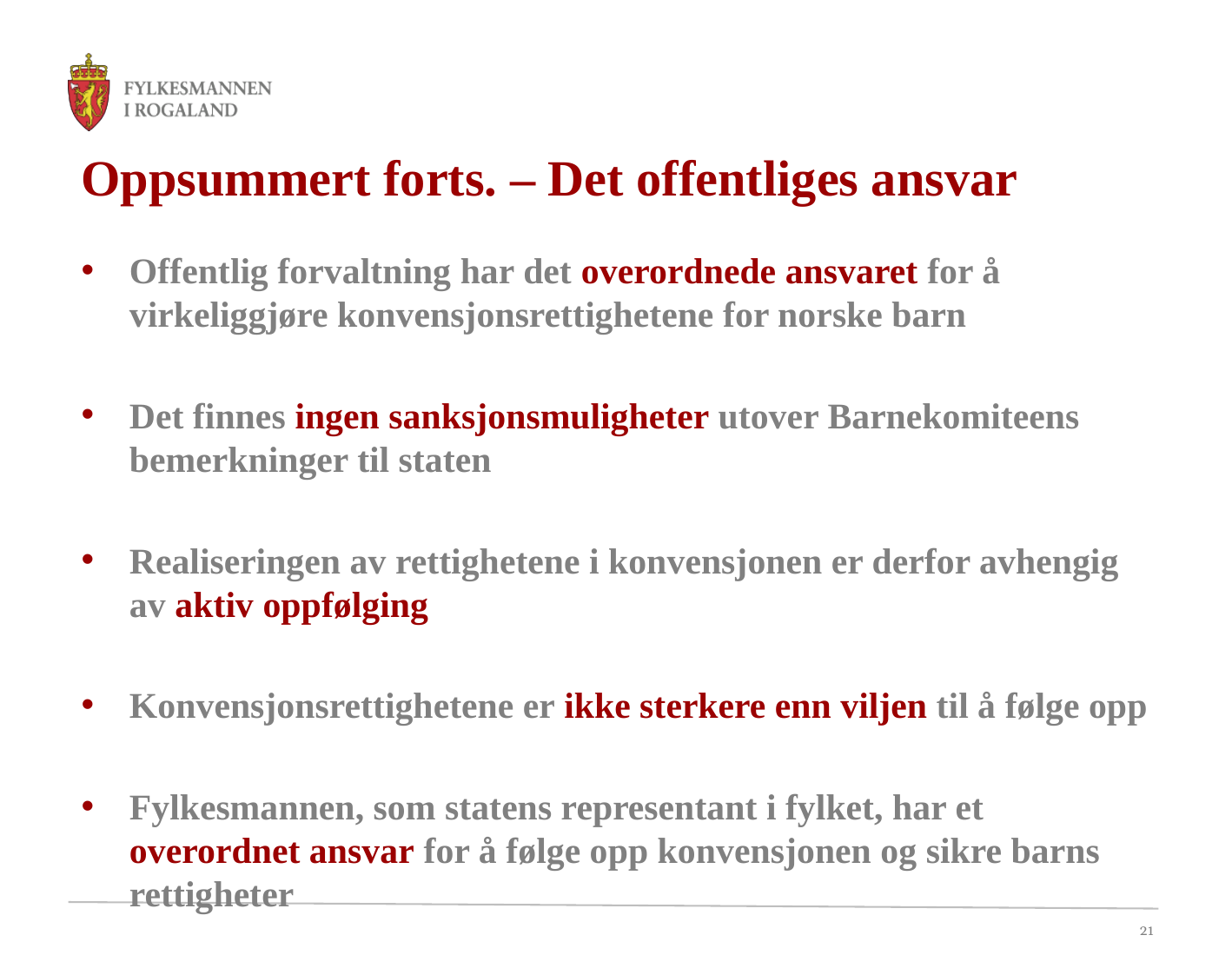

# Oppsummert forts. – Det offentliges ansvar
Offentlig forvaltning har det overordnede ansvaret for å virkeliggjøre konvensjonsrettighetene for norske barn

Det finnes ingen sanksjonsmuligheter utover Barnekomiteens bemerkninger til staten

Realiseringen av rettighetene i konvensjonen er derfor avhengig av aktiv oppfølging

Konvensjonsrettighetene er ikke sterkere enn viljen til å følge opp

Fylkesmannen, som statens representant i fylket, har et overordnet ansvar for å følge opp konvensjonen og sikre barns rettigheter